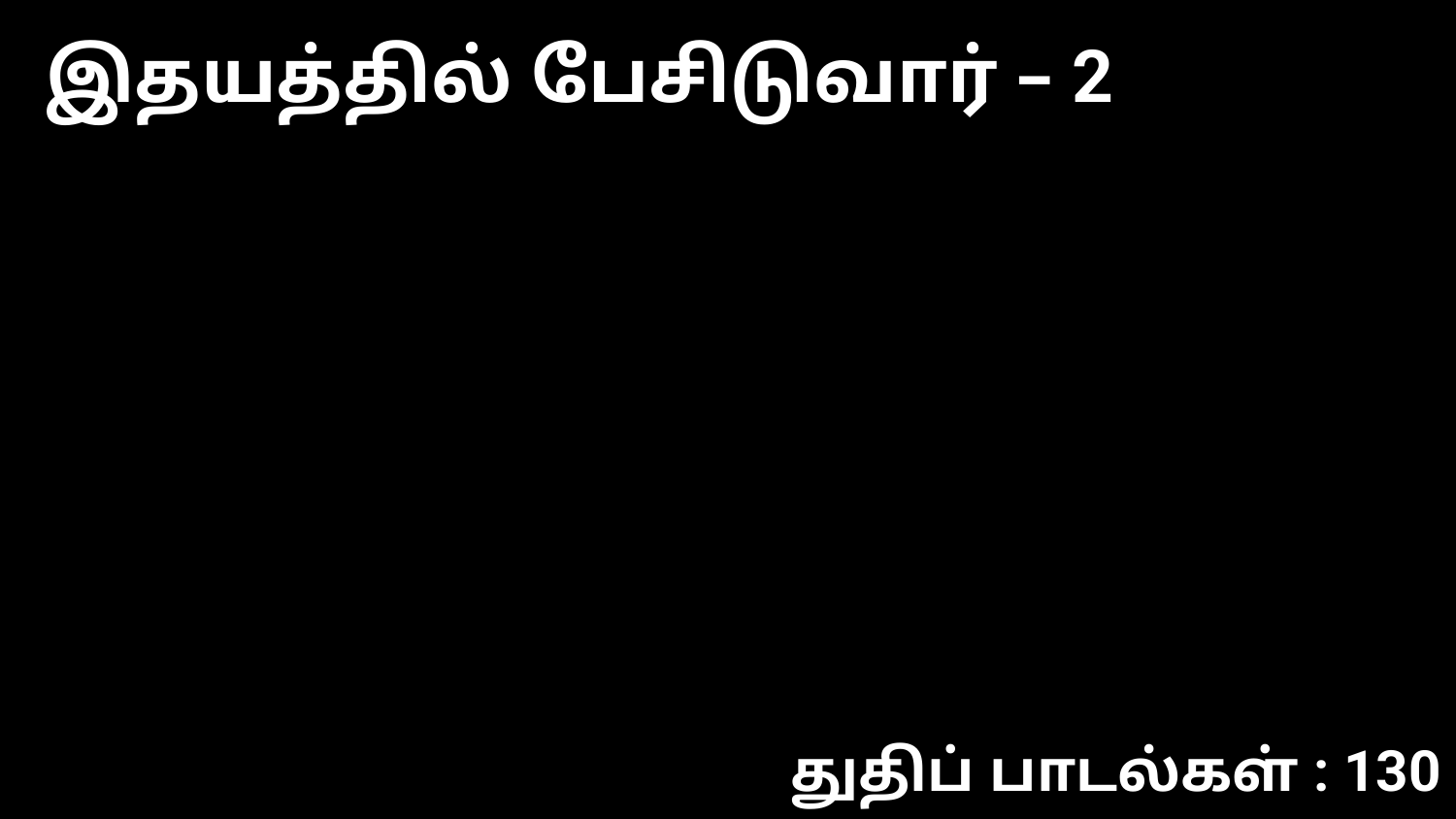

இதயத்தில் பேசிடுவார் – 2
துதிப் பாடல்கள் : 130